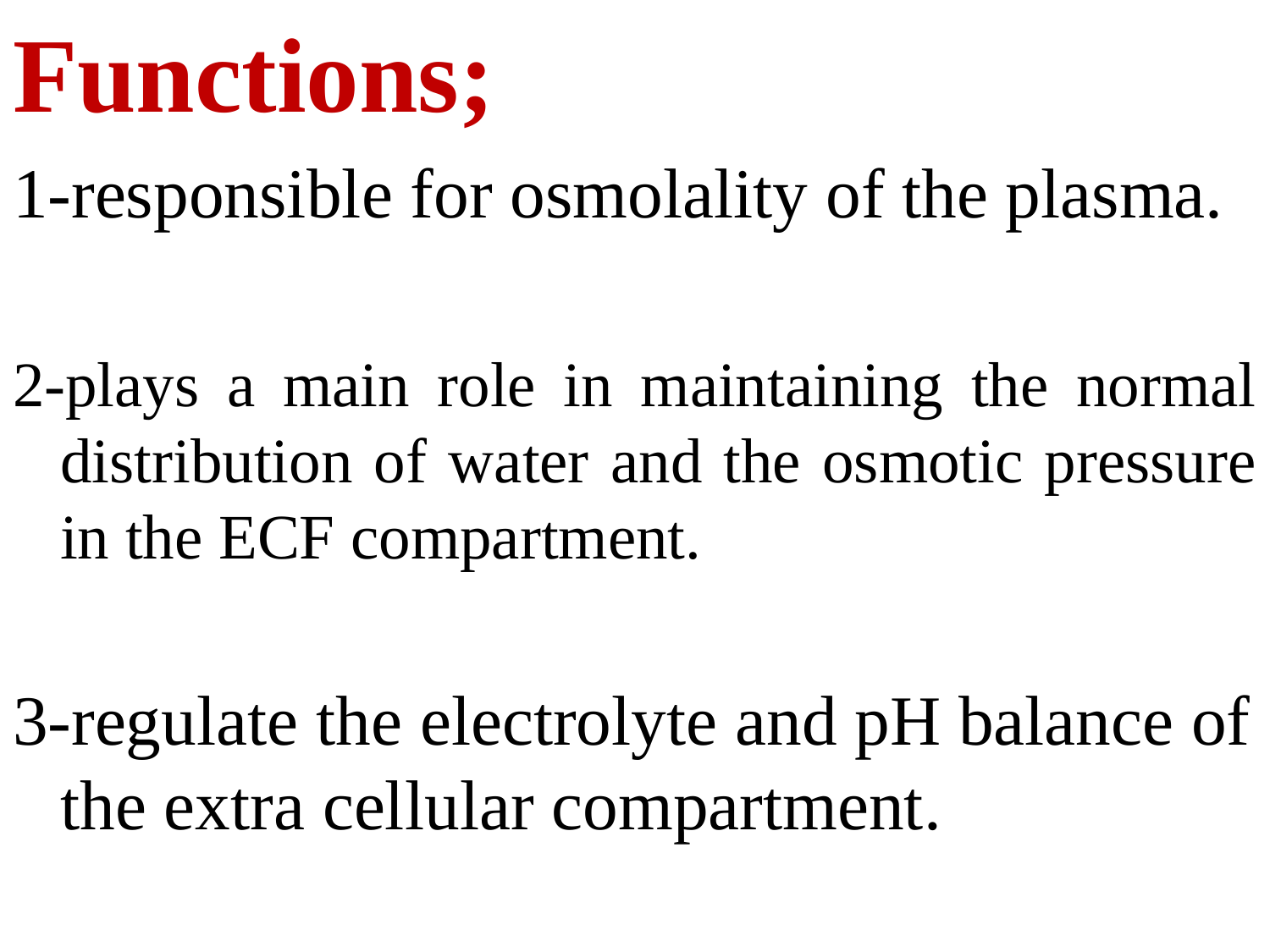

Functions;
1-responsible for osmolality of the plasma.

2-plays a main role in maintaining the normal distribution of water and the osmotic pressure in the ECF compartment.

3-regulate the electrolyte and pH balance of the extra cellular compartment.